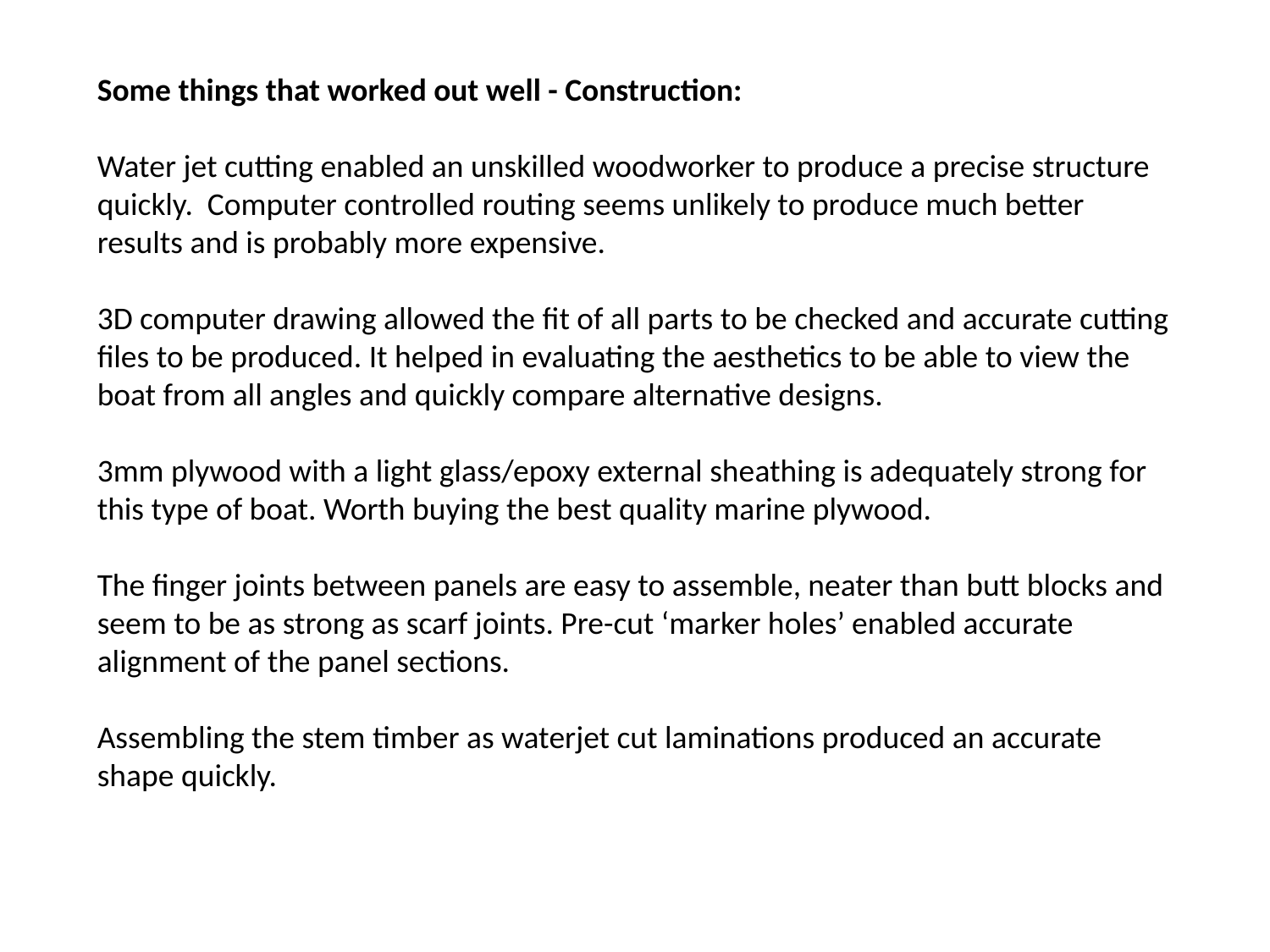

Some things that worked out well - Construction:

Water jet cutting enabled an unskilled woodworker to produce a precise structure quickly.  Computer controlled routing seems unlikely to produce much better results and is probably more expensive.

3D computer drawing allowed the fit of all parts to be checked and accurate cutting files to be produced. It helped in evaluating the aesthetics to be able to view the boat from all angles and quickly compare alternative designs.

3mm plywood with a light glass/epoxy external sheathing is adequately strong for this type of boat. Worth buying the best quality marine plywood.

The finger joints between panels are easy to assemble, neater than butt blocks and seem to be as strong as scarf joints. Pre-cut ‘marker holes’ enabled accurate alignment of the panel sections.

Assembling the stem timber as waterjet cut laminations produced an accurate shape quickly.